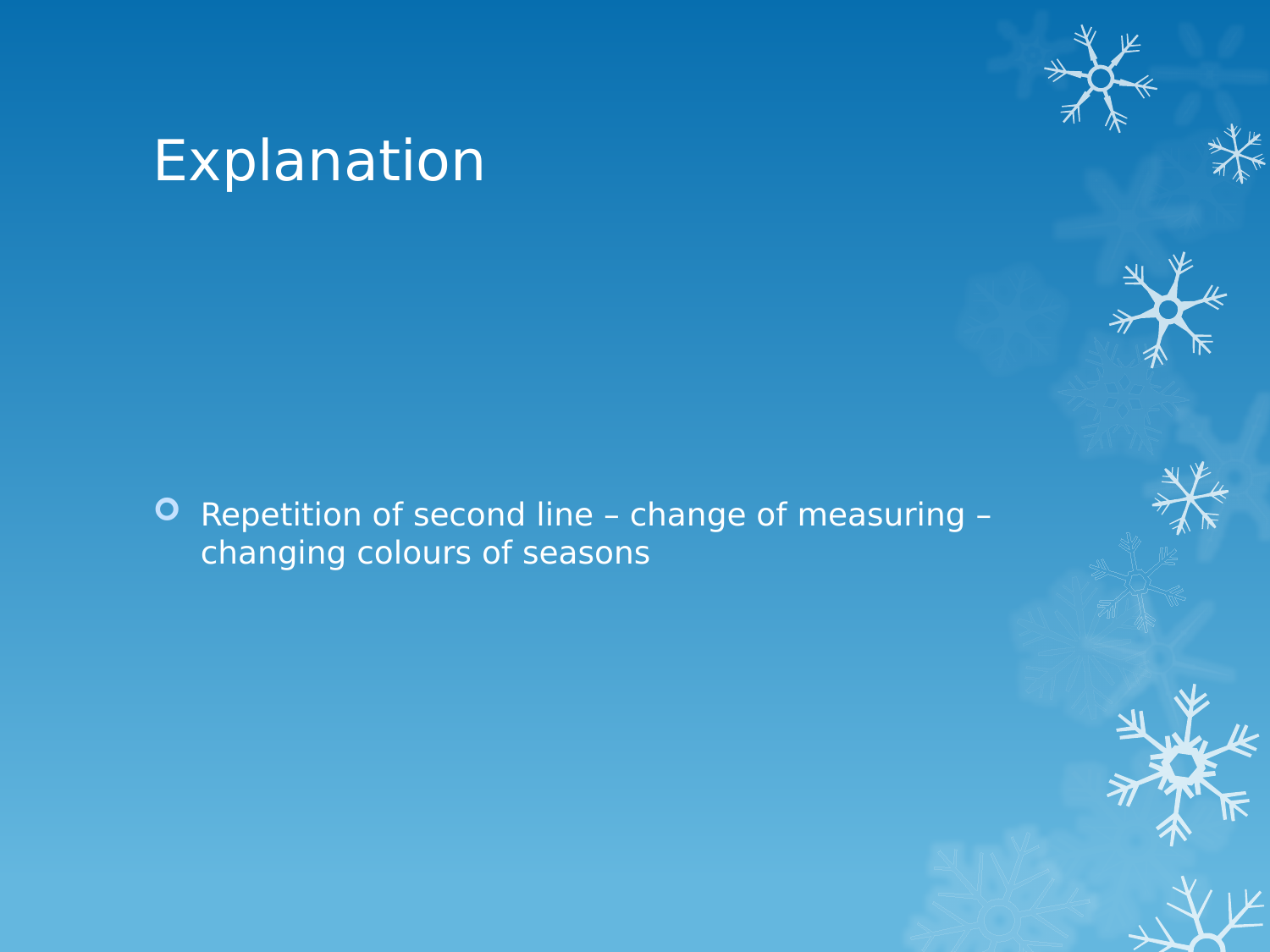

# Explanation
Repetition of second line – change of measuring – changing colours of seasons